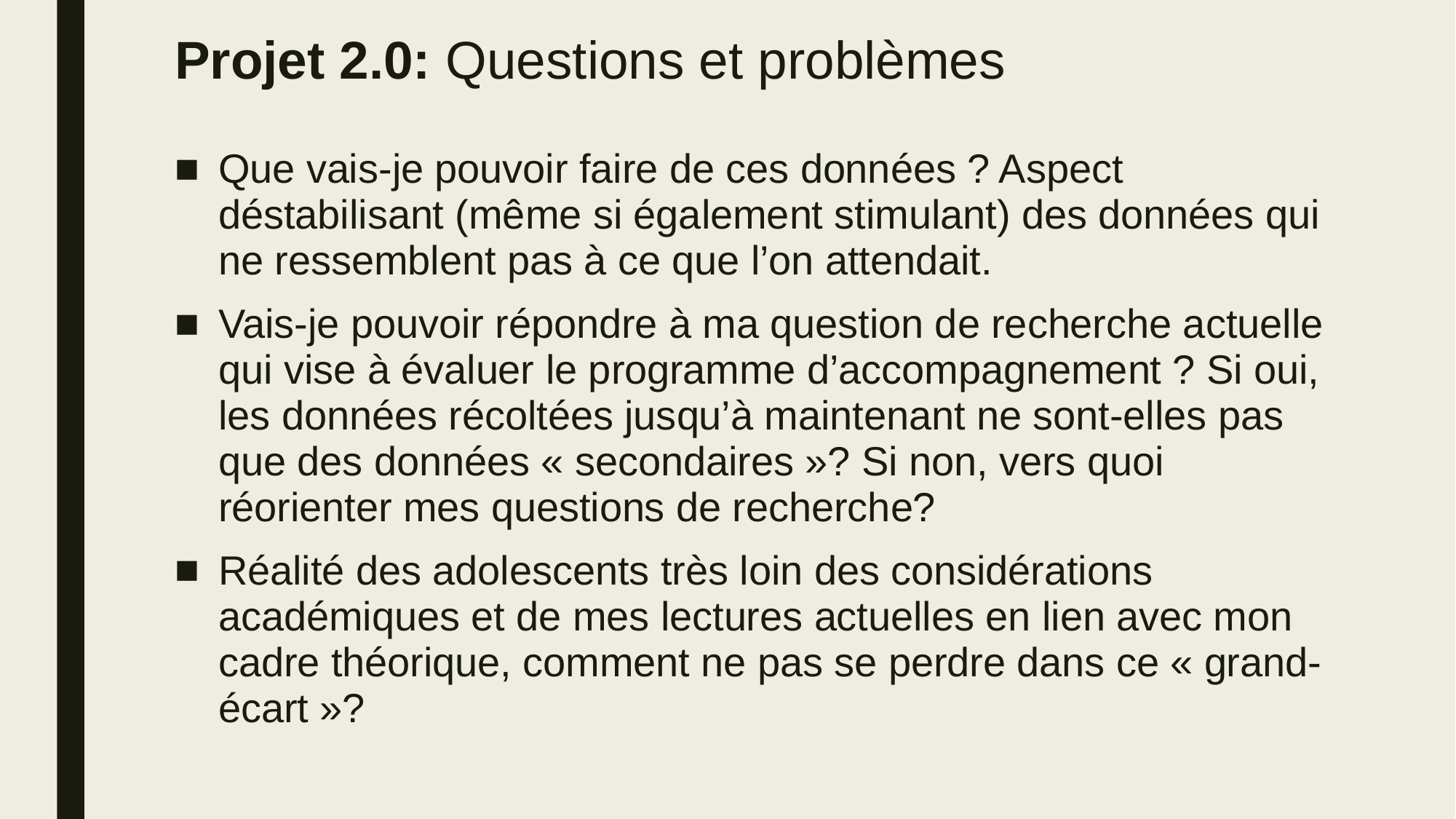

# Projet 2.0: Questions et problèmes
Que vais-je pouvoir faire de ces données ? Aspect déstabilisant (même si également stimulant) des données qui ne ressemblent pas à ce que l’on attendait.
Vais-je pouvoir répondre à ma question de recherche actuelle qui vise à évaluer le programme d’accompagnement ? Si oui, les données récoltées jusqu’à maintenant ne sont-elles pas que des données « secondaires »? Si non, vers quoi réorienter mes questions de recherche?
Réalité des adolescents très loin des considérations académiques et de mes lectures actuelles en lien avec mon cadre théorique, comment ne pas se perdre dans ce « grand-écart »?